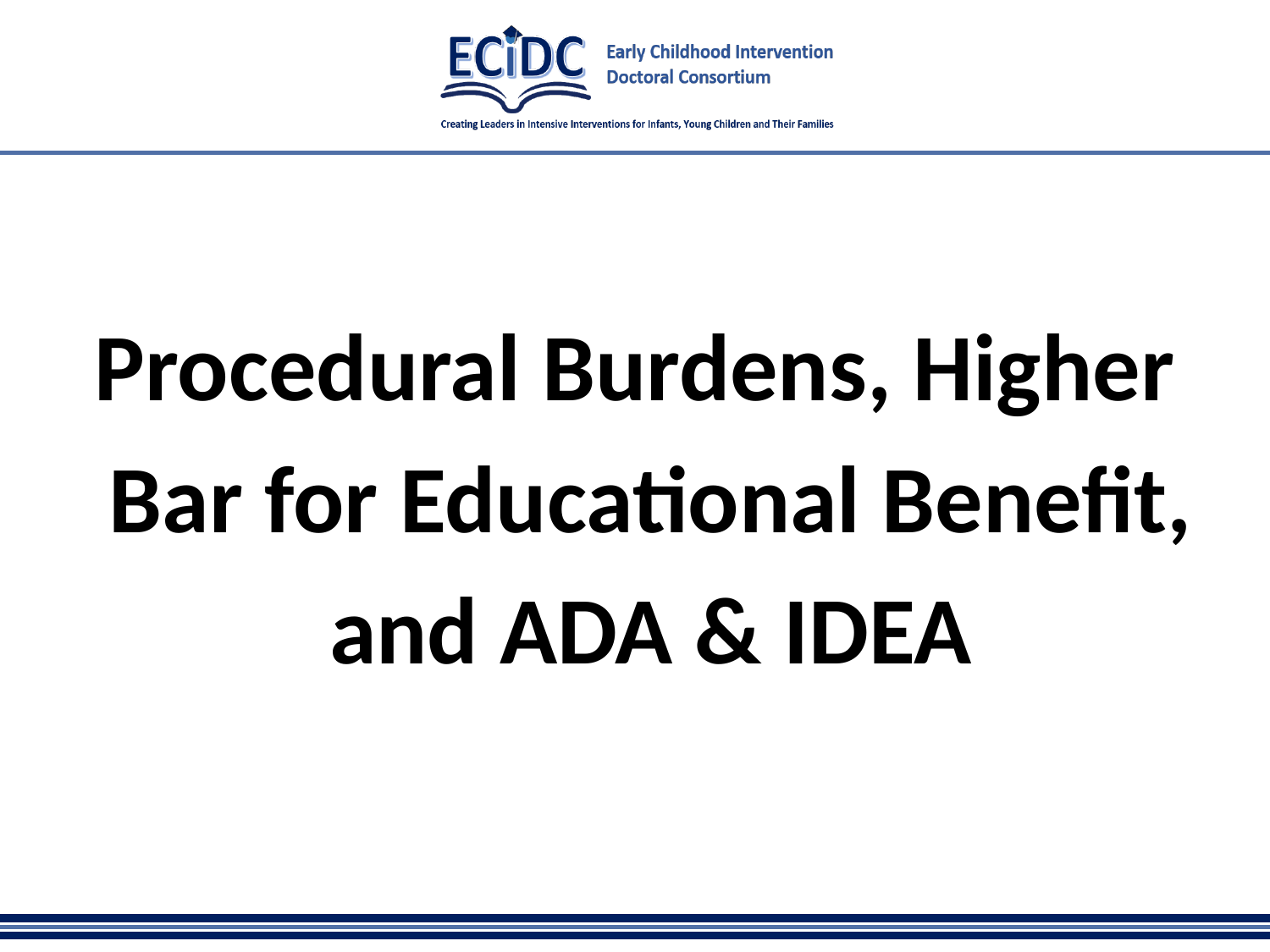

# Procedural Burdens, Higher Bar for Educational Benefit, and ADA & IDEA